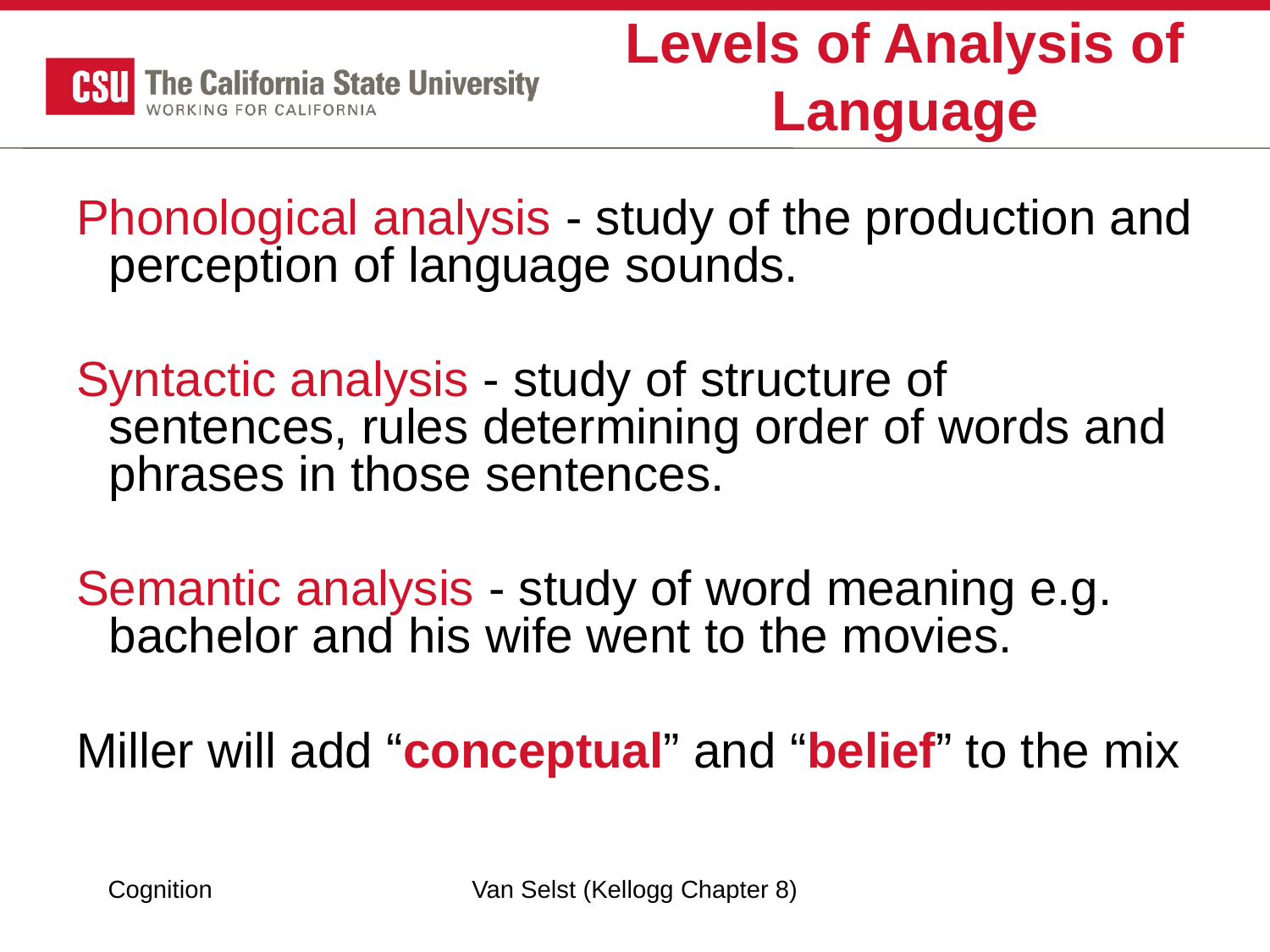

# Levels of Analysis of Language
Phonological analysis - study of the production and perception of language sounds.

Syntactic analysis - study of structure of sentences, rules determining order of words and phrases in those sentences.

Semantic analysis - study of word meaning e.g. bachelor and his wife went to the movies.

Miller will add “conceptual” and “belief” to the mix
Cognition
Van Selst (Kellogg Chapter 8)